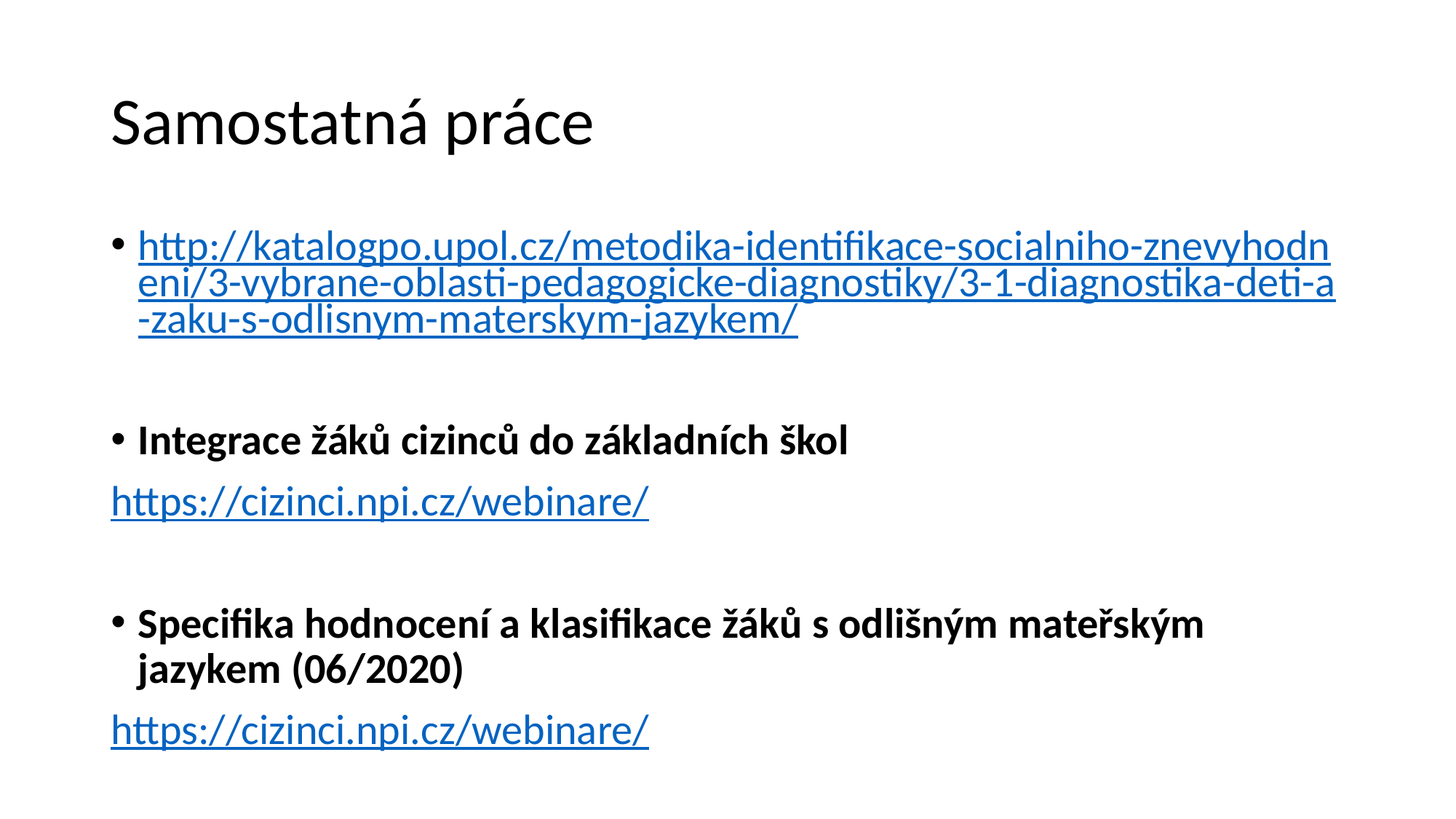

# Samostatná práce
http://katalogpo.upol.cz/metodika-identifikace-socialniho-znevyhodneni/3-vybrane-oblasti-pedagogicke-diagnostiky/3-1-diagnostika-deti-a-zaku-s-odlisnym-materskym-jazykem/

Integrace žáků cizinců do základních škol
https://cizinci.npi.cz/webinare/

Specifika hodnocení a klasifikace žáků s odlišným mateřským jazykem (06/2020)
https://cizinci.npi.cz/webinare/